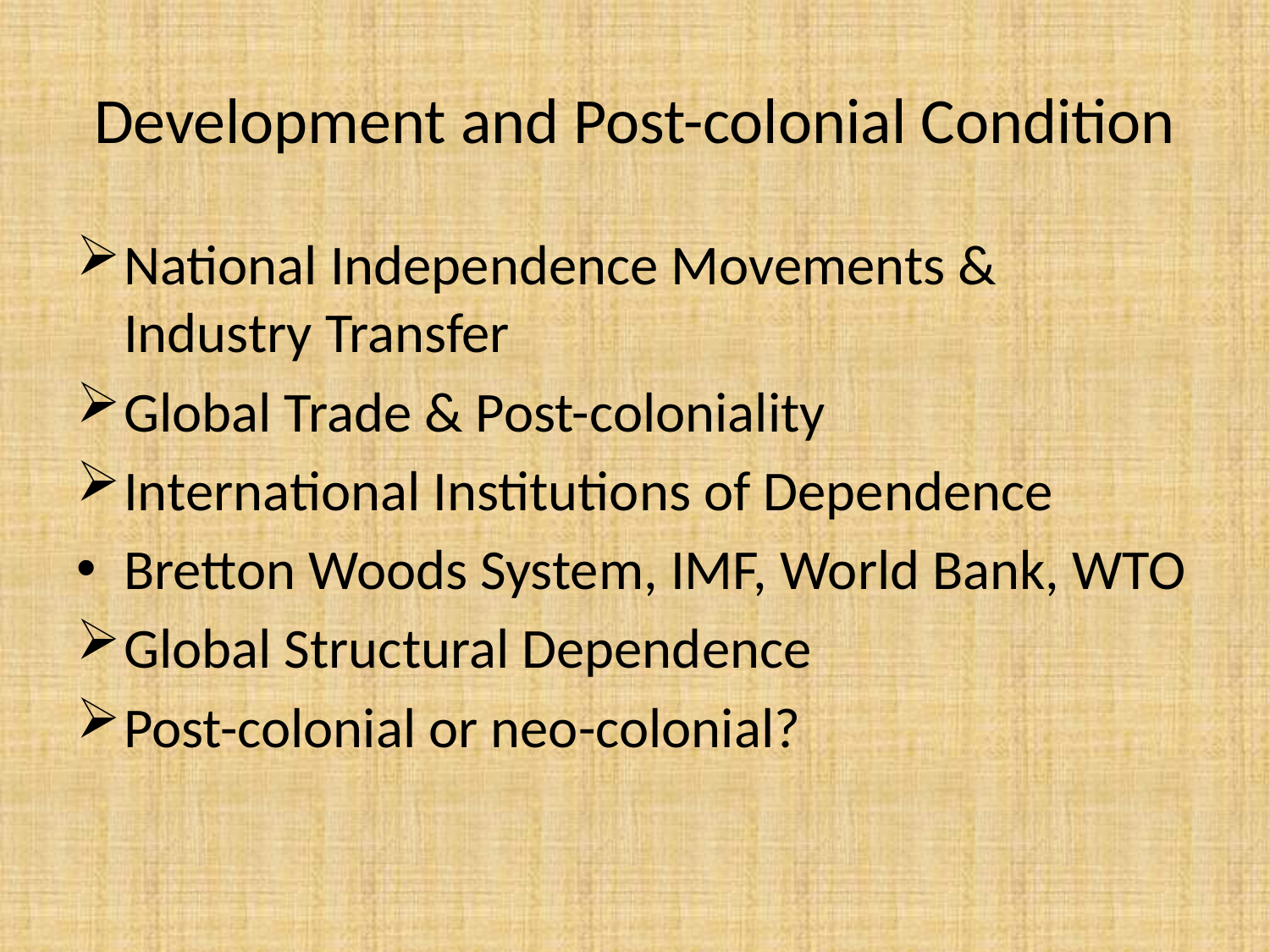

# Development and Post-colonial Condition
National Independence Movements & Industry Transfer
Global Trade & Post-coloniality
International Institutions of Dependence
Bretton Woods System, IMF, World Bank, WTO
Global Structural Dependence
Post-colonial or neo-colonial?